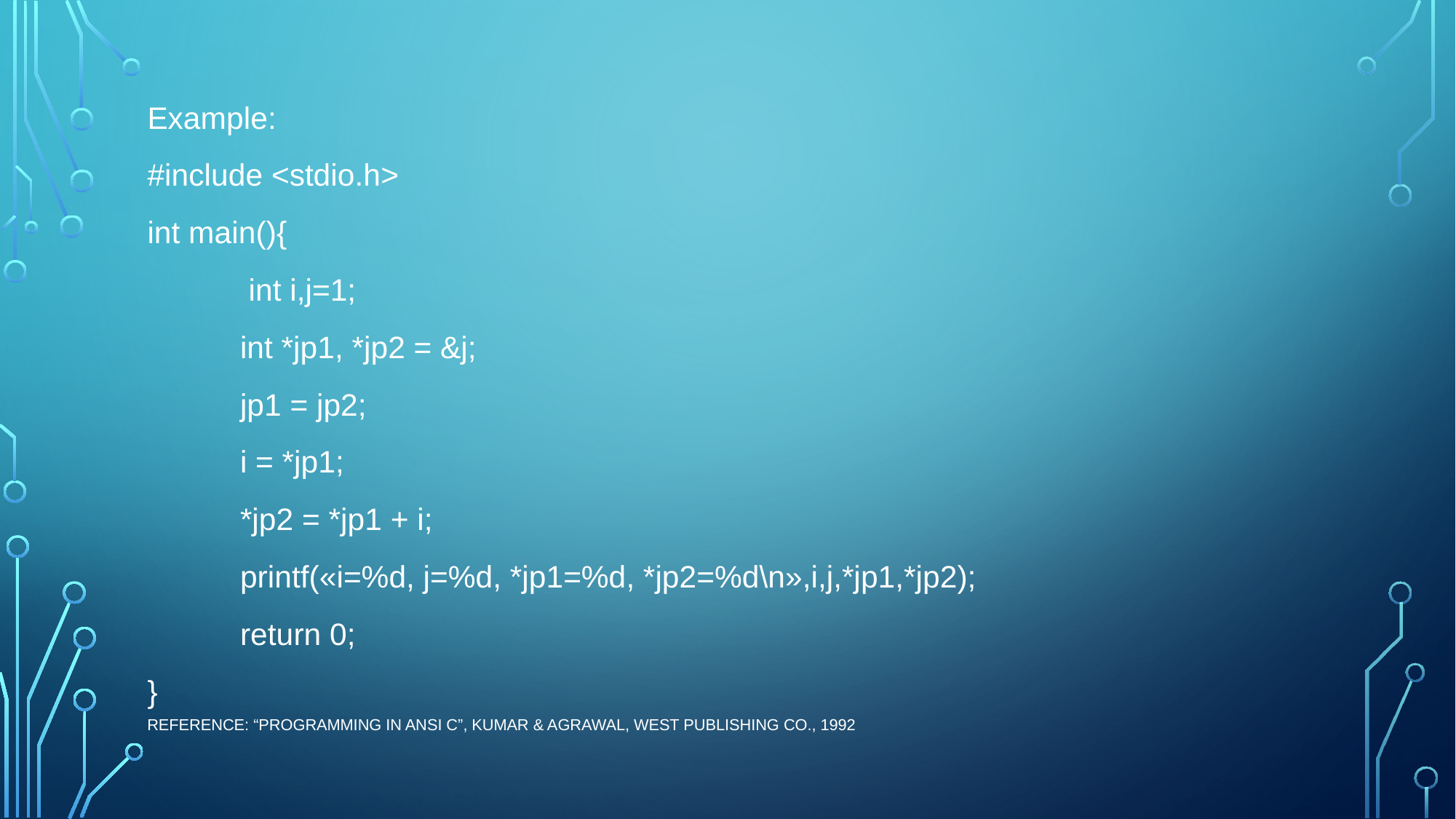

Example:
#include <stdio.h>
int main(){
	 int i,j=1;
	int *jp1, *jp2 = &j;
	jp1 = jp2;
	i = *jp1;
	*jp2 = *jp1 + i;
	printf(«i=%d, j=%d, *jp1=%d, *jp2=%d\n»,i,j,*jp1,*jp2);
	return 0;
}
Reference: “Programming in ANSI C”, Kumar & Agrawal, West Publishing Co., 1992